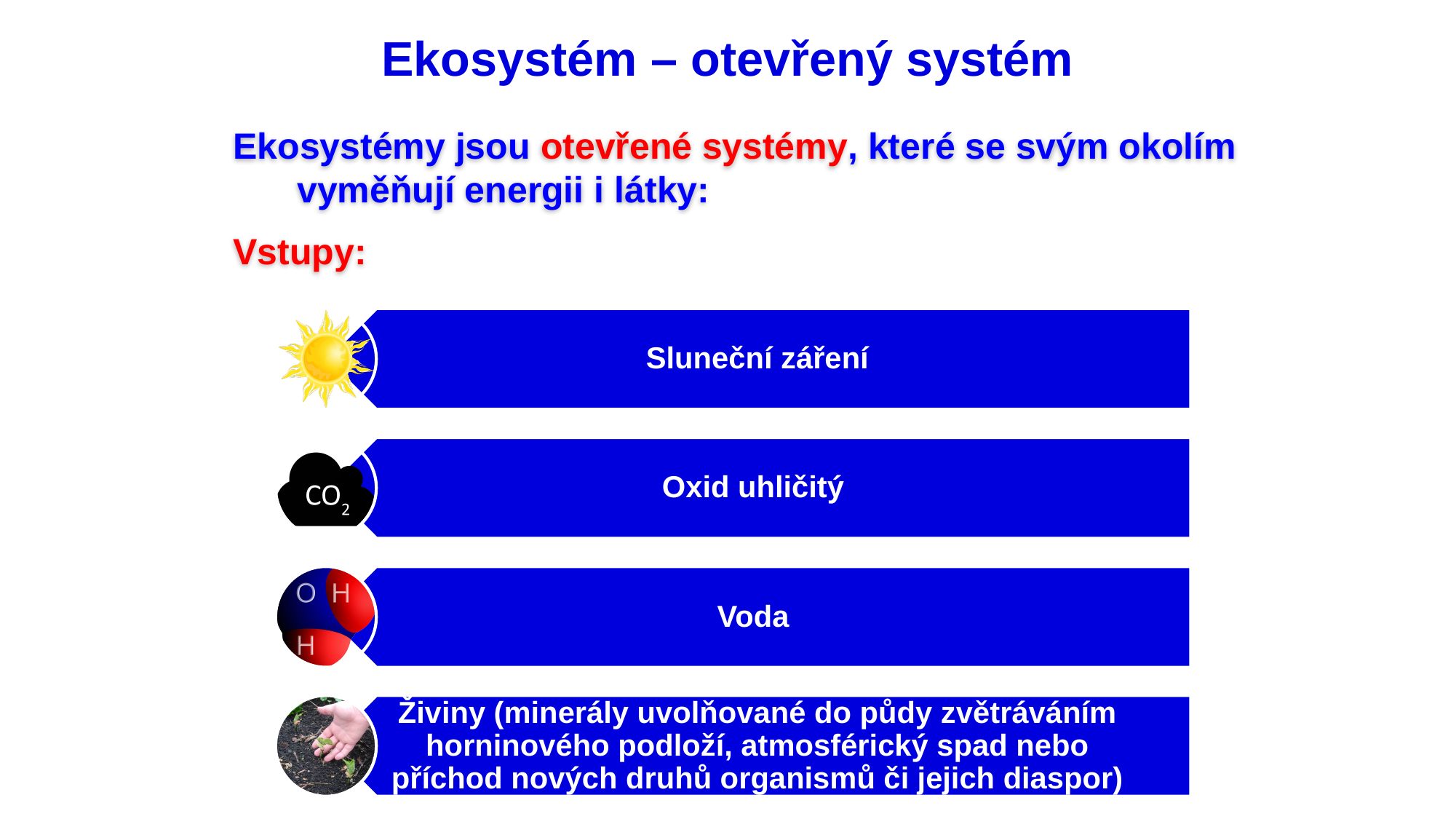

Ekosystém – otevřený systém
Ekosystémy jsou otevřené systémy, které se svým okolím vyměňují energii i látky:
Vstupy:

Sluneční záření
Oxid uhličitý
Voda
Živiny (minerály uvolňované do půdy zvětráváním horninového podloží, atmosférický spad nebo příchod nových druhů organismů či jejich diaspor)